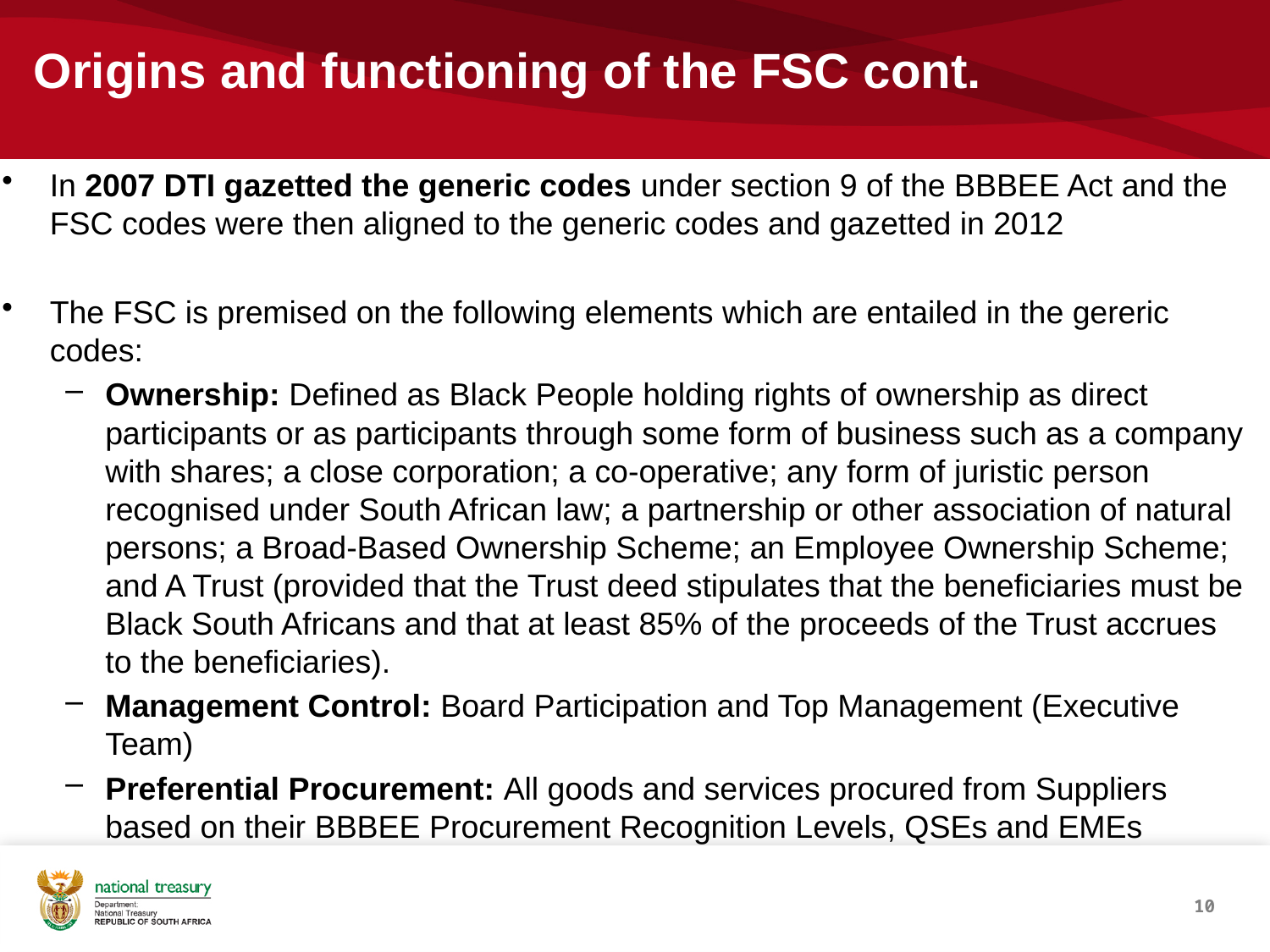

# Origins and functioning of the FSC cont.
In 2007 DTI gazetted the generic codes under section 9 of the BBBEE Act and the FSC codes were then aligned to the generic codes and gazetted in 2012

The FSC is premised on the following elements which are entailed in the gereric codes:
Ownership: Defined as Black People holding rights of ownership as direct participants or as participants through some form of business such as a company with shares; a close corporation; a co-operative; any form of juristic person recognised under South African law; a partnership or other association of natural persons; a Broad-Based Ownership Scheme; an Employee Ownership Scheme; and A Trust (provided that the Trust deed stipulates that the beneficiaries must be Black South Africans and that at least 85% of the proceeds of the Trust accrues to the beneficiaries).
Management Control: Board Participation and Top Management (Executive Team)
Preferential Procurement: All goods and services procured from Suppliers based on their BBBEE Procurement Recognition Levels, QSEs and EMEs

10